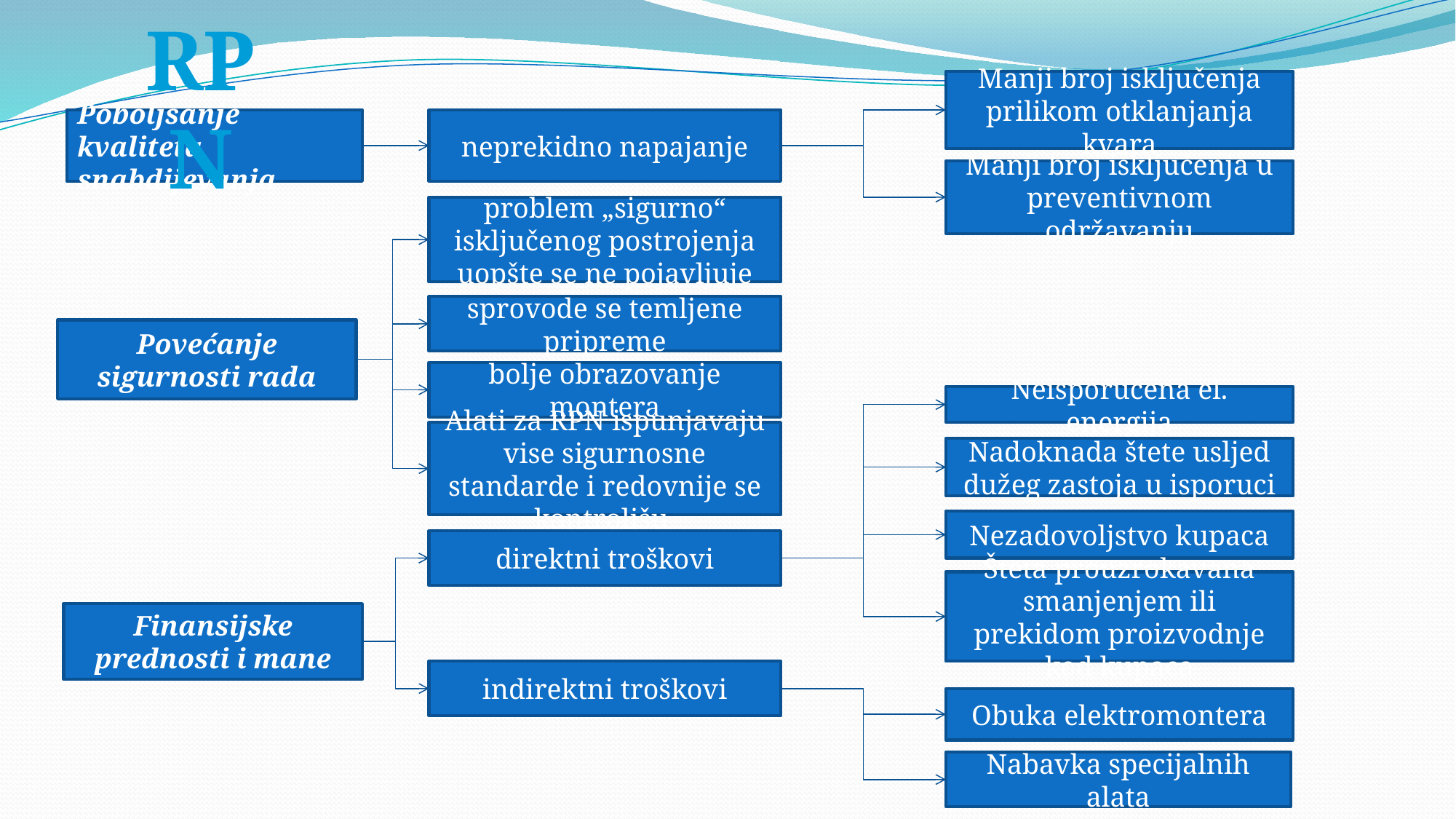

RPN
Manji broj isključenja prilikom otklanjanja kvara
Poboljšanje kvaliteta snabdijevanja
neprekidno napajanje
Manji broj isključenja u preventivnom održavanju
problem „sigurno“ isključenog postrojenja uopšte se ne pojavljuje
sprovode se temljene pripreme
Povećanje sigurnosti rada
bolje obrazovanje montera
Neisporučena el. energija
Alati za RPN ispunjavaju vise sigurnosne standarde i redovnije se kontrolišu
Nadoknada štete usljed dužeg zastoja u isporuci
Nezadovoljstvo kupaca
direktni troškovi
Šteta prouzrokavana smanjenjem ili prekidom proizvodnje kod kupaca
Finansijske prednosti i mane
indirektni troškovi
Obuka elektromontera
Nabavka specijalnih alata